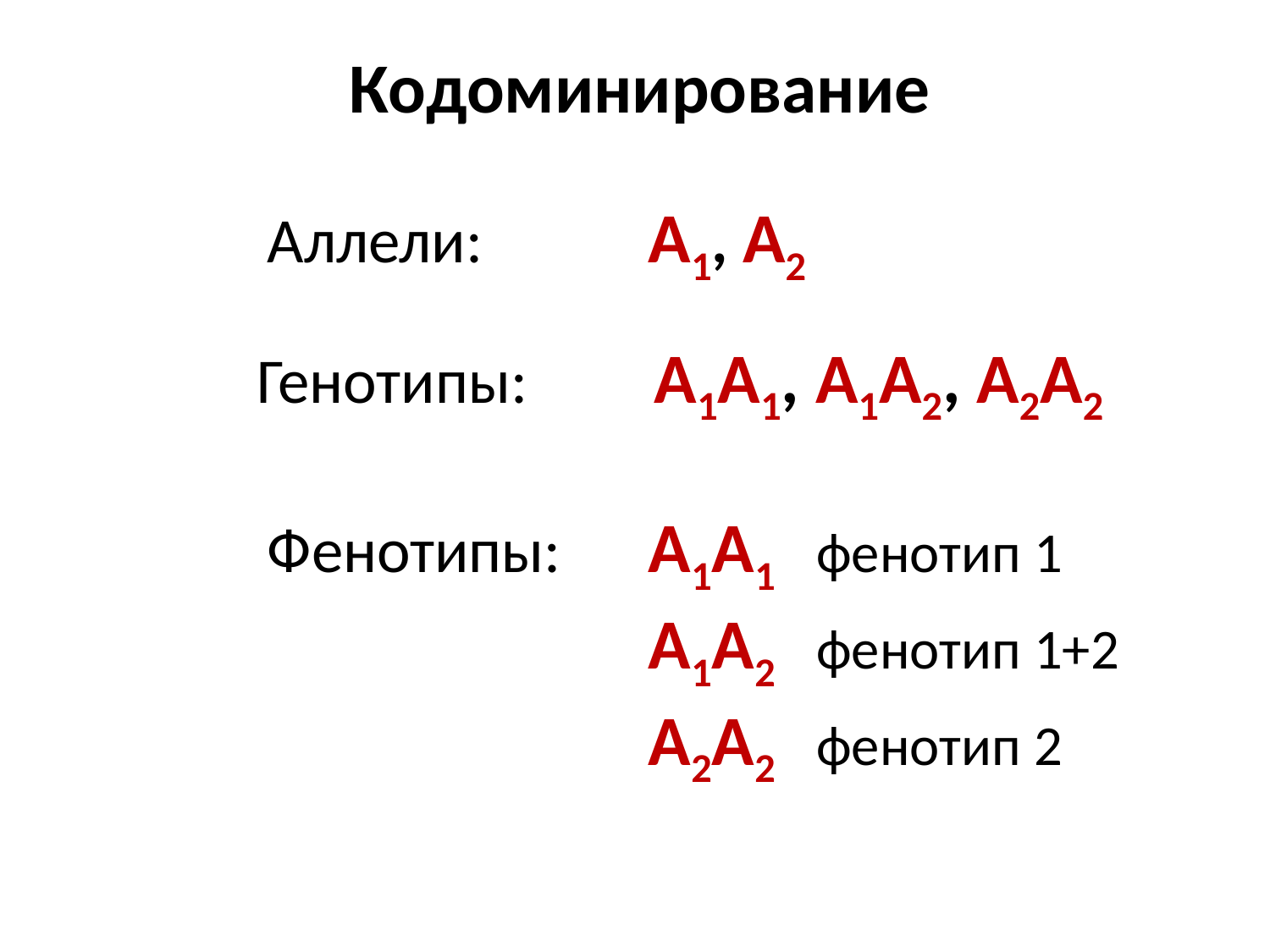

Кодоминирование
Аллели: 		А1, А2

Генотипы: 	 А1А1, А1А2, А2А2
Фенотипы: 	А1А1   фенотип 1
			А1А2   фенотип 1+2
			А2А2   фенотип 2